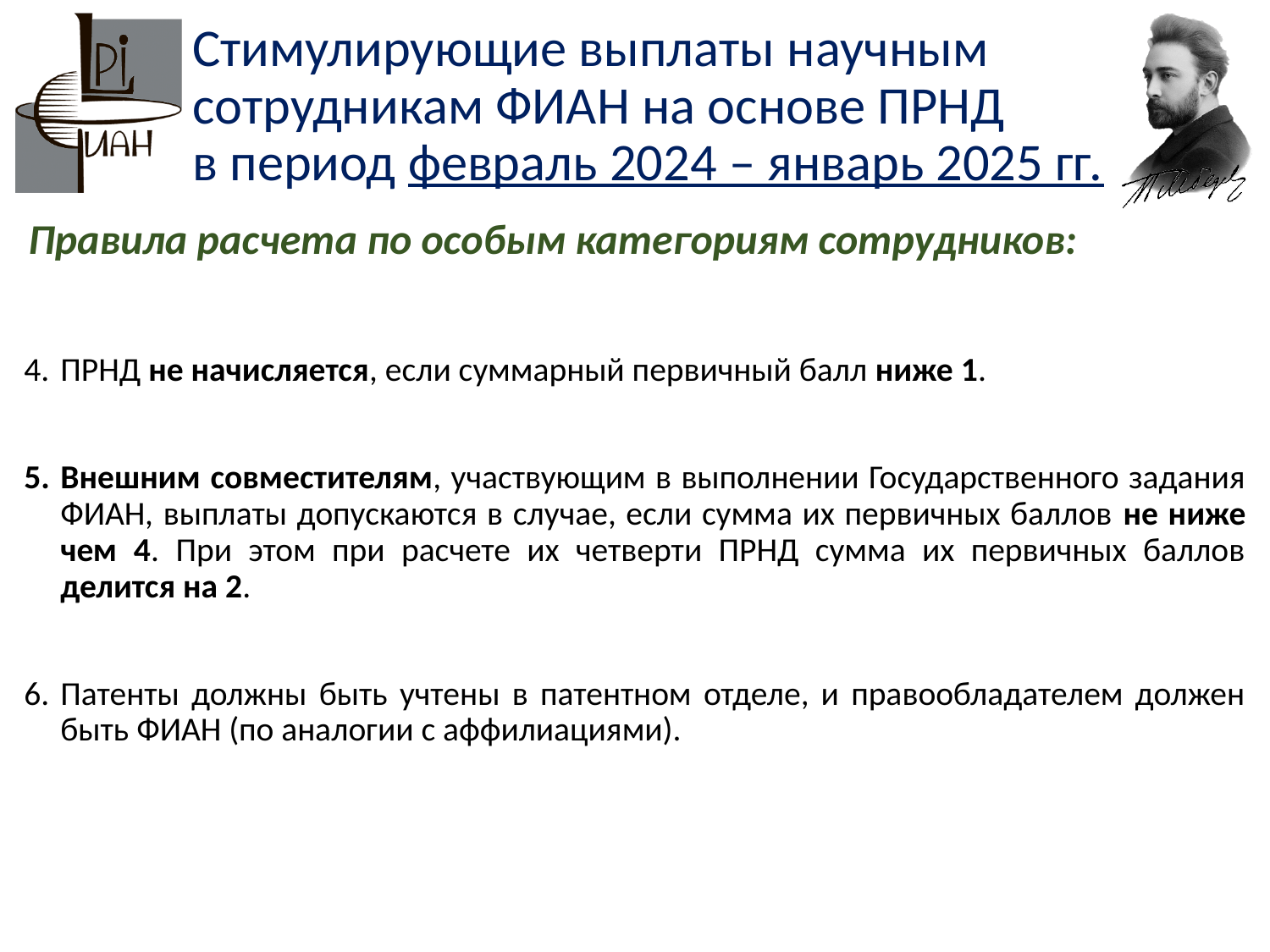

# Стимулирующие выплаты научным сотрудникам ФИАН на основе ПРНД в период февраль 2024 – январь 2025 гг.
Правила расчета по особым категориям сотрудников:
ПРНД не начисляется, если суммарный первичный балл ниже 1.

Внешним совместителям, участвующим в выполнении Государственного задания ФИАН, выплаты допускаются в случае, если сумма их первичных баллов не ниже чем 4. При этом при расчете их четверти ПРНД сумма их первичных баллов делится на 2.

Патенты должны быть учтены в патентном отделе, и правообладателем должен быть ФИАН (по аналогии с аффилиациями).